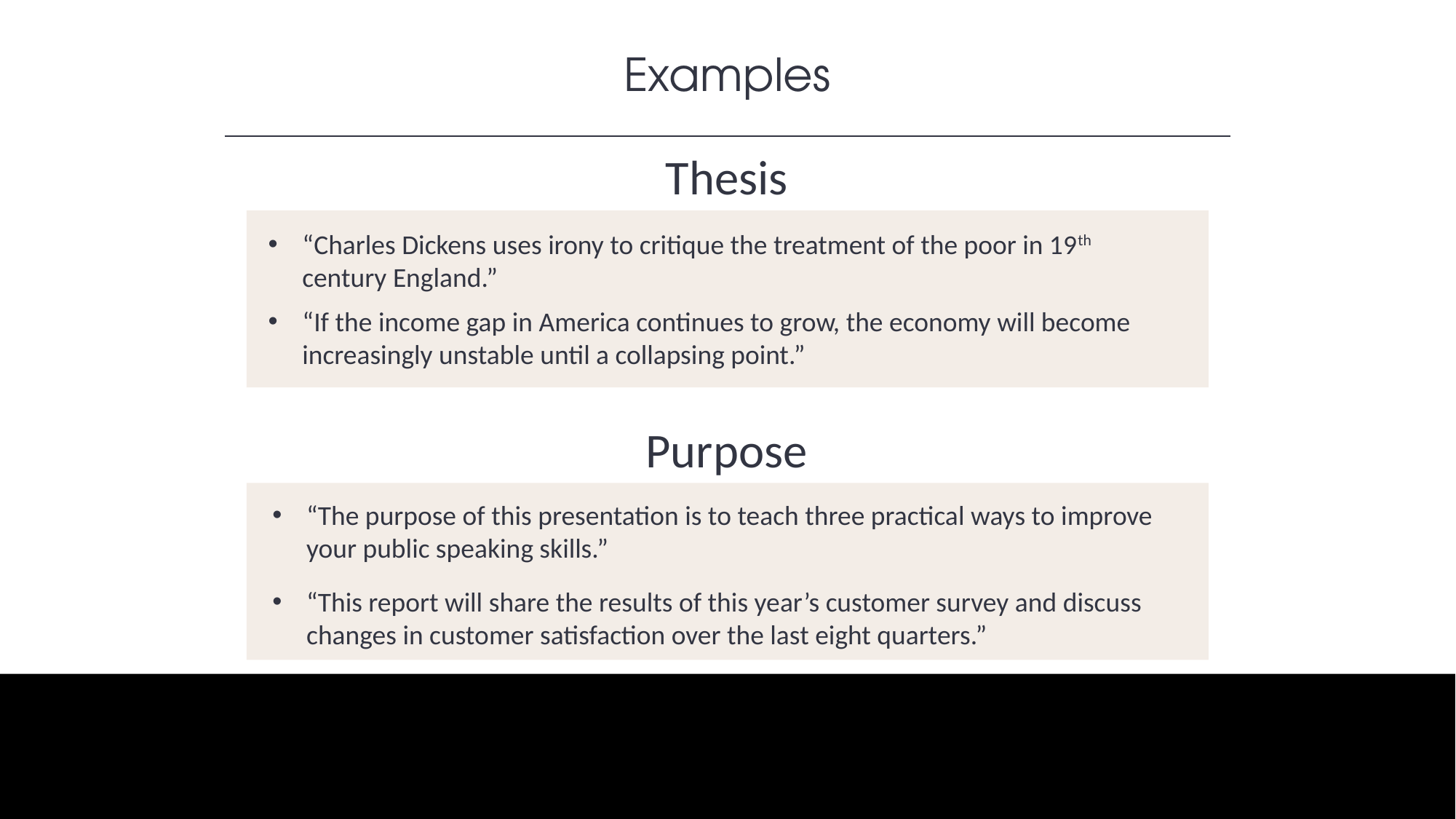

Examples
HAWKES LEARNING
Thesis

“Charles Dickens uses irony to critique the treatment of the poor in 19th century England.”
“If the income gap in America continues to grow, the economy will become increasingly unstable until a collapsing point.”
Purpose

“The purpose of this presentation is to teach three practical ways to improve your public speaking skills.”
“This report will share the results of this year’s customer survey and discuss changes in customer satisfaction over the last eight quarters.”